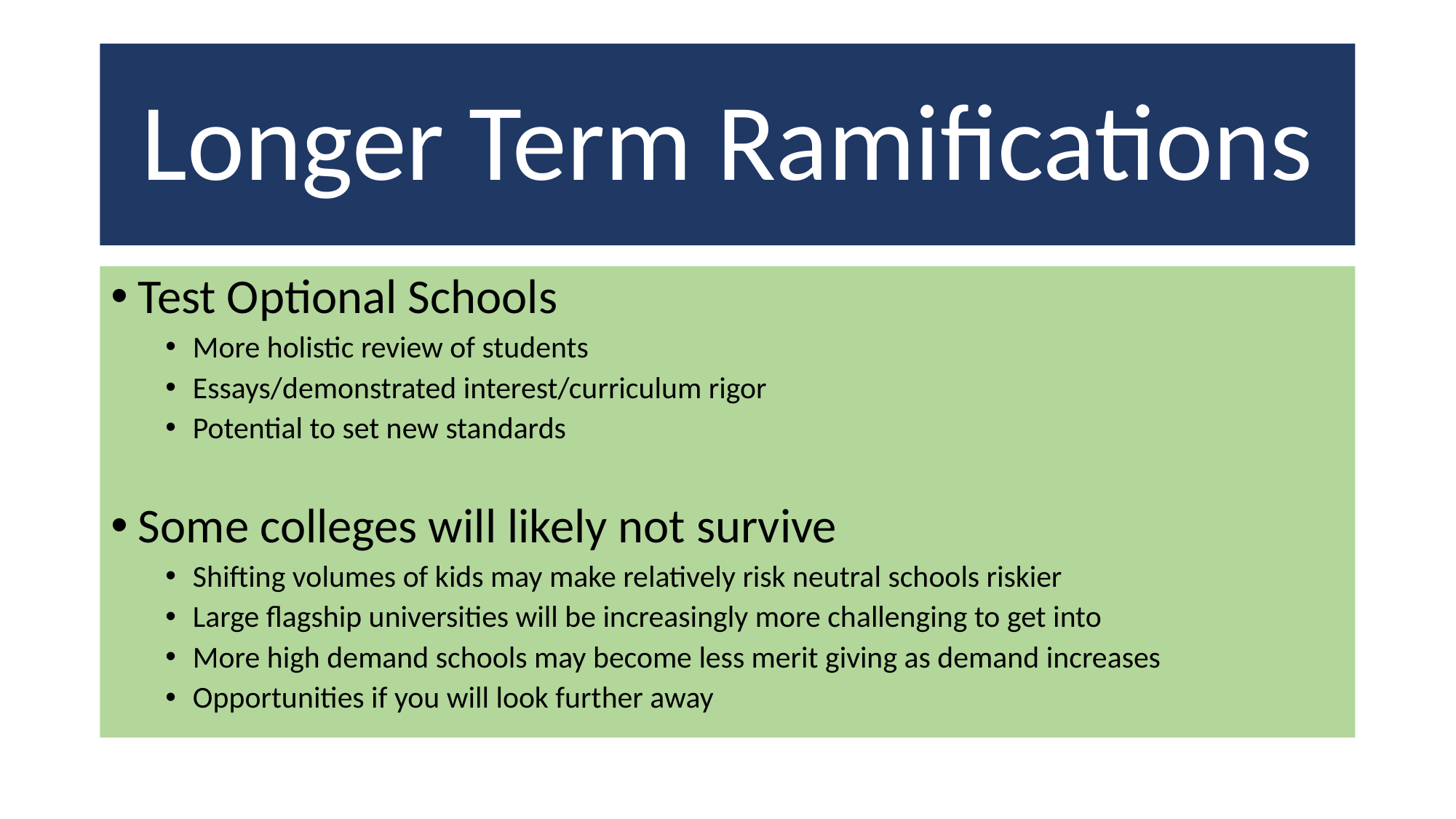

# Longer Term Ramifications
Test Optional Schools
More holistic review of students
Essays/demonstrated interest/curriculum rigor
Potential to set new standards

Some colleges will likely not survive
Shifting volumes of kids may make relatively risk neutral schools riskier
Large flagship universities will be increasingly more challenging to get into
More high demand schools may become less merit giving as demand increases
Opportunities if you will look further away